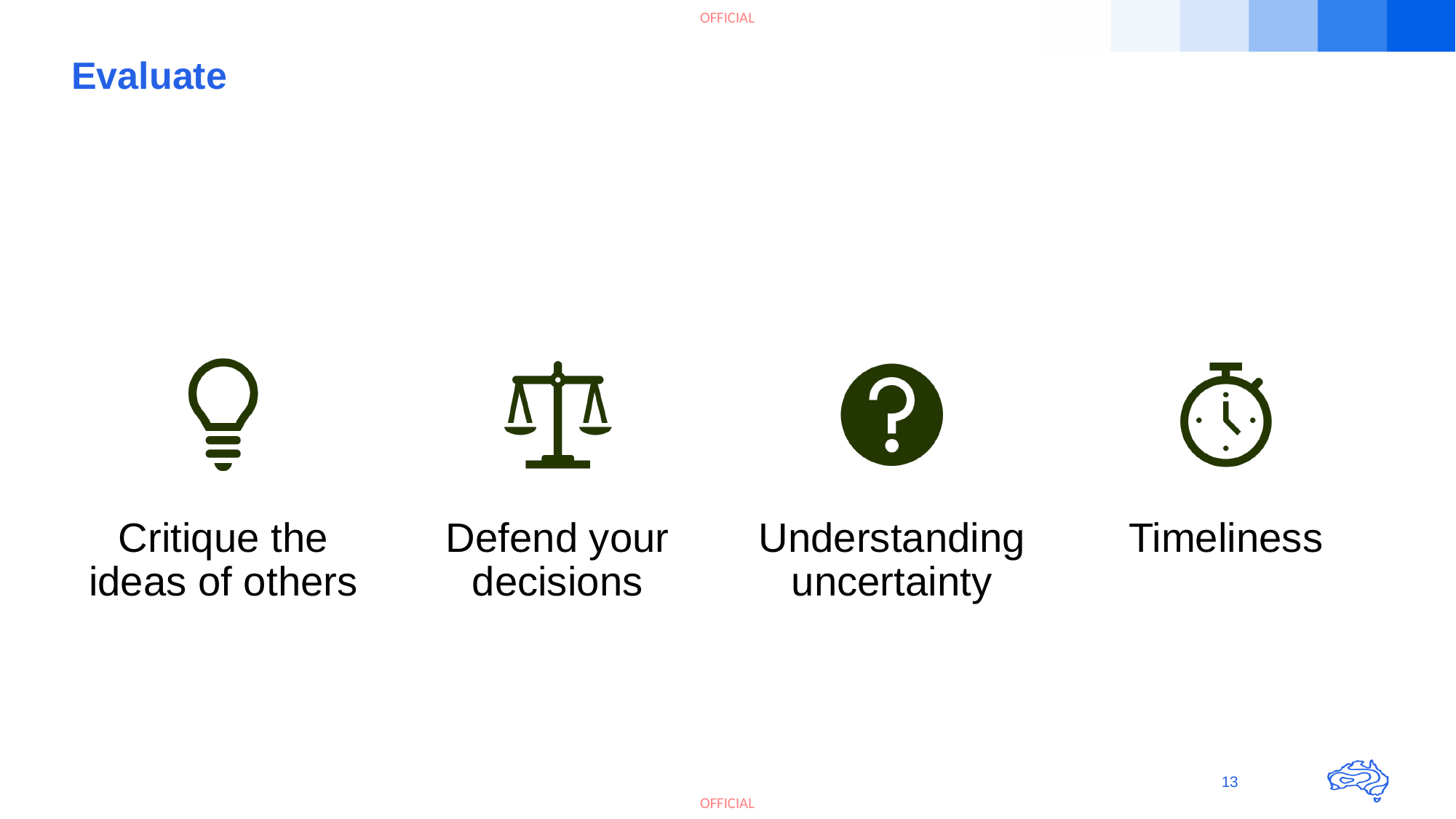

# Evaluate

Critique the ideas of others
Defend your decisions
Understanding uncertainty
Timeliness
13